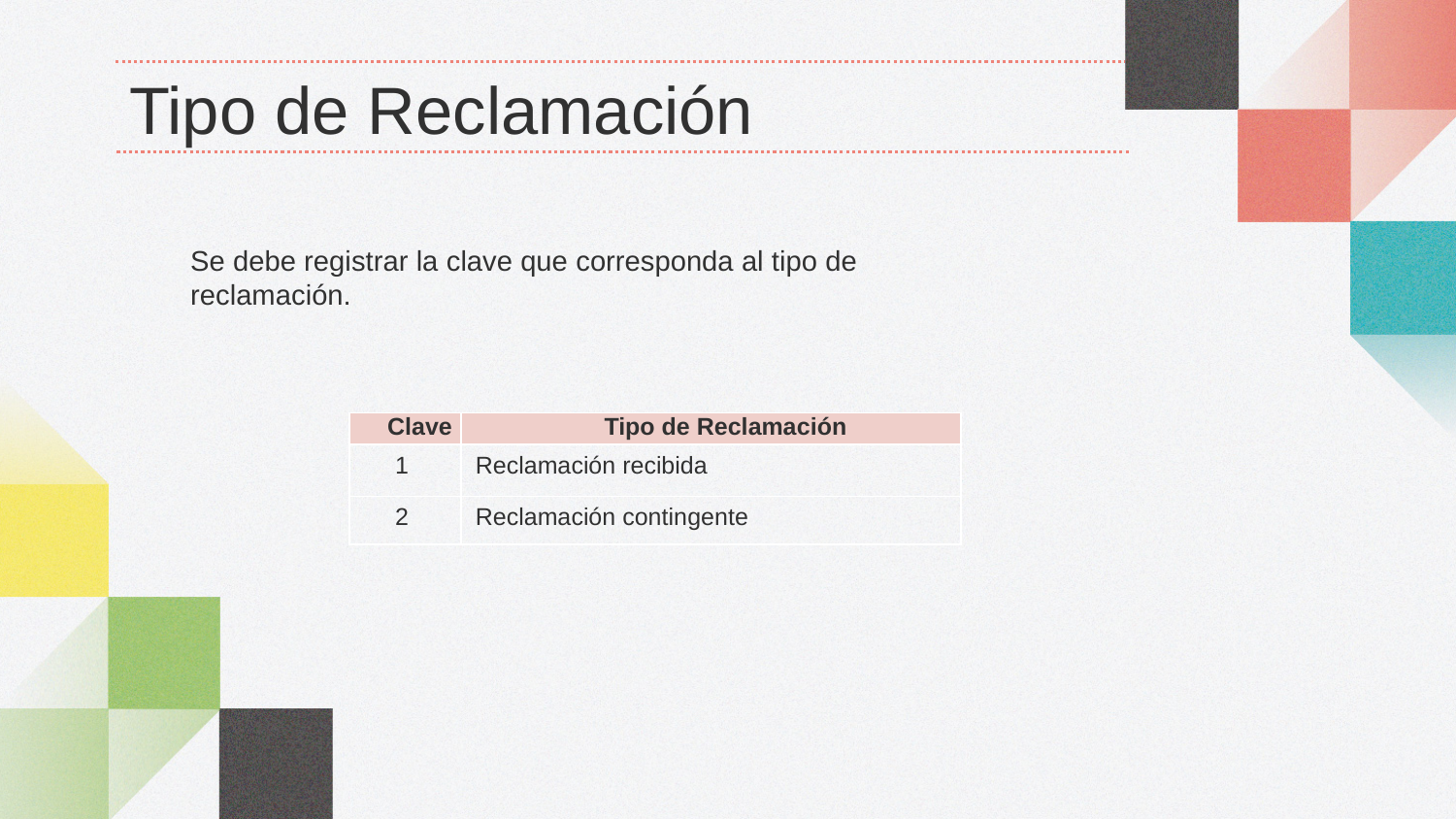

Tipo de Reclamación
Se debe registrar la clave que corresponda al tipo de reclamación.
| Clave | Tipo de Reclamación |
| --- | --- |
| 1 | Reclamación recibida |
| 2 | Reclamación contingente |